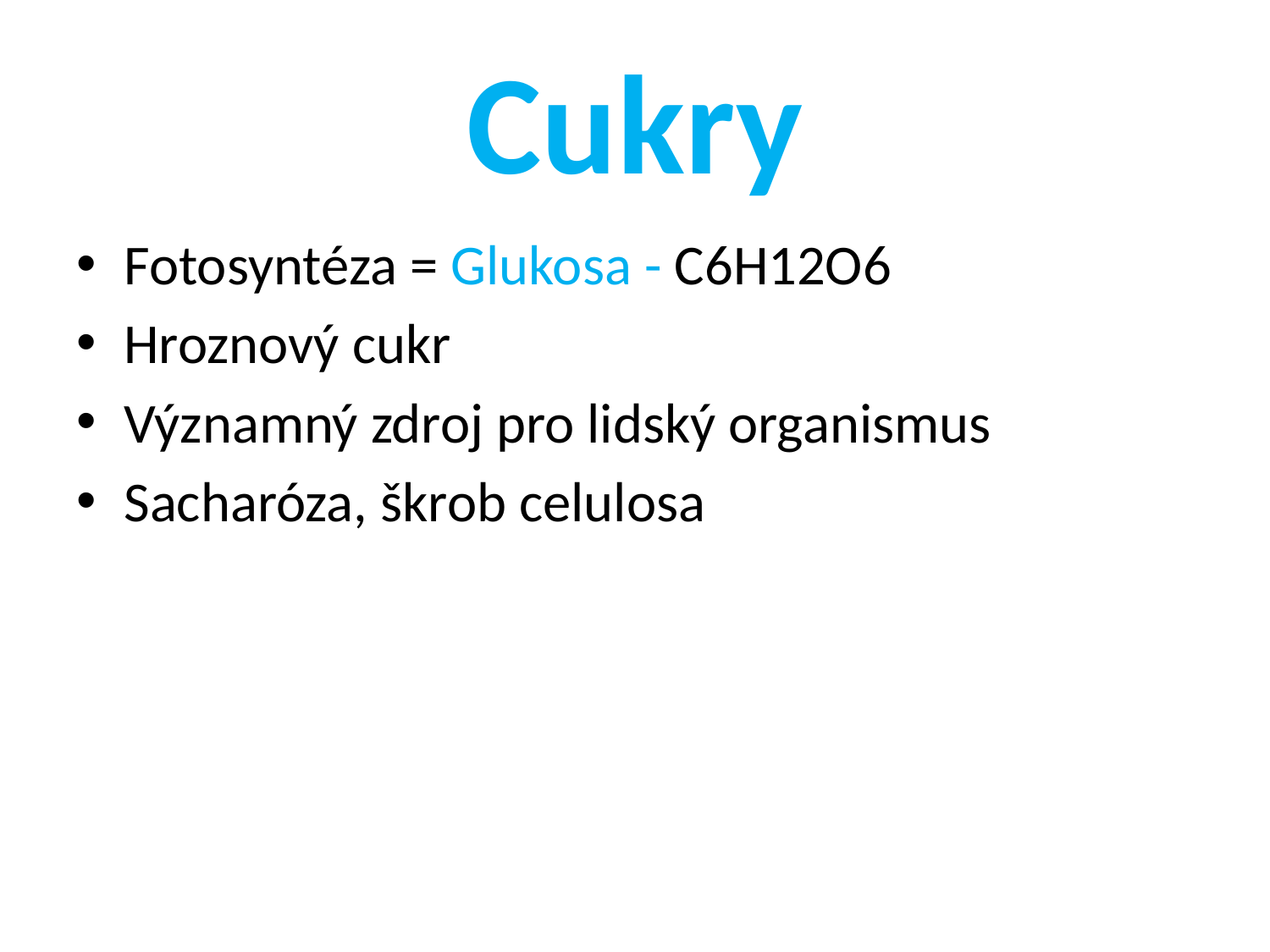

# Cukry
Fotosyntéza = Glukosa - C6H12O6
Hroznový cukr
Významný zdroj pro lidský organismus
Sacharóza, škrob celulosa